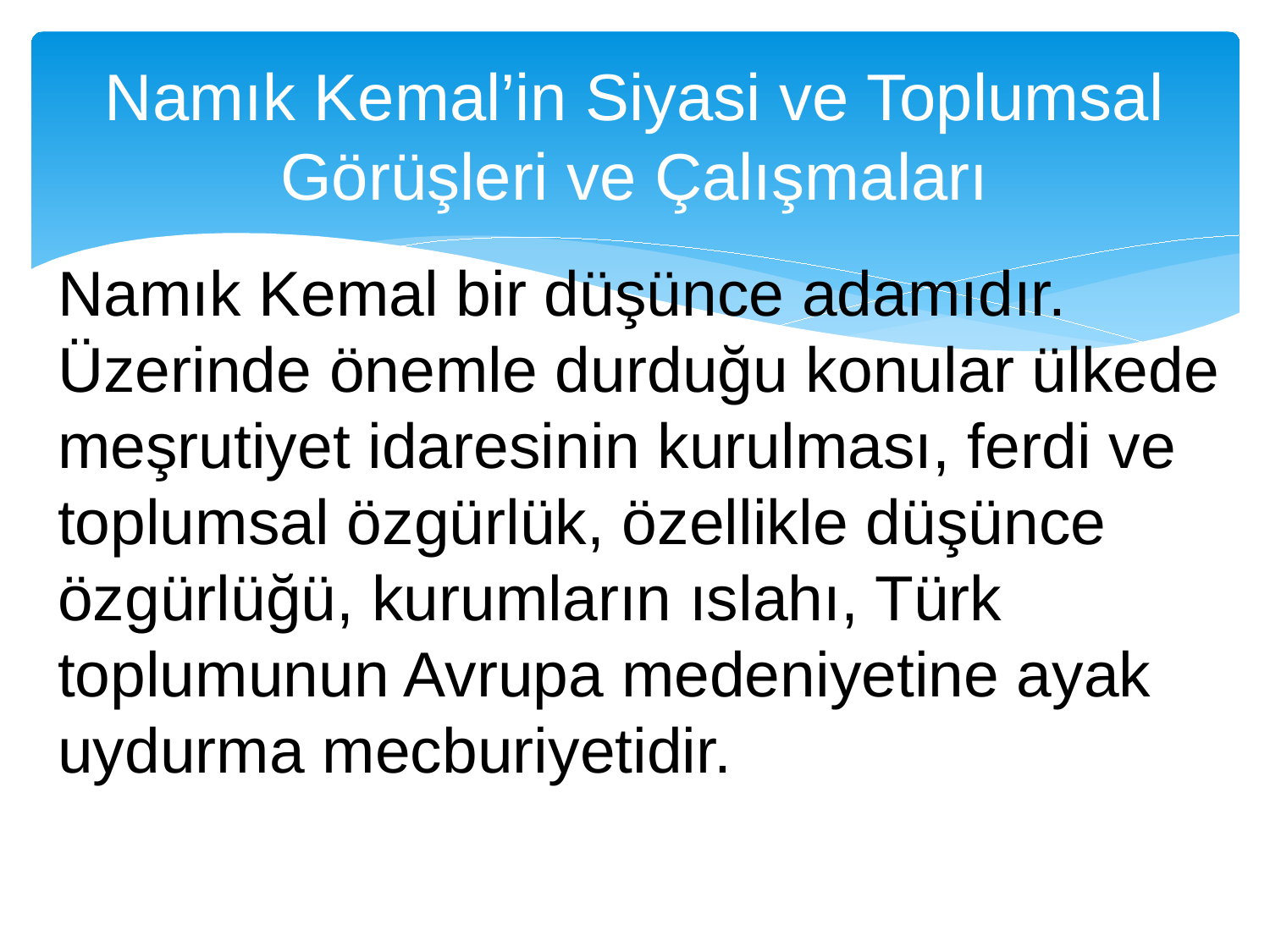

# Namık Kemal’in Siyasi ve Toplumsal Görüşleri ve Çalışmaları
Namık Kemal bir düşünce adamıdır. Üzerinde önemle durduğu konular ülkede meşrutiyet idaresinin kurulması, ferdi ve toplumsal özgürlük, özellikle düşünce özgürlüğü, kurumların ıslahı, Türk toplumunun Avrupa medeniyetine ayak uydurma mecburiyetidir.